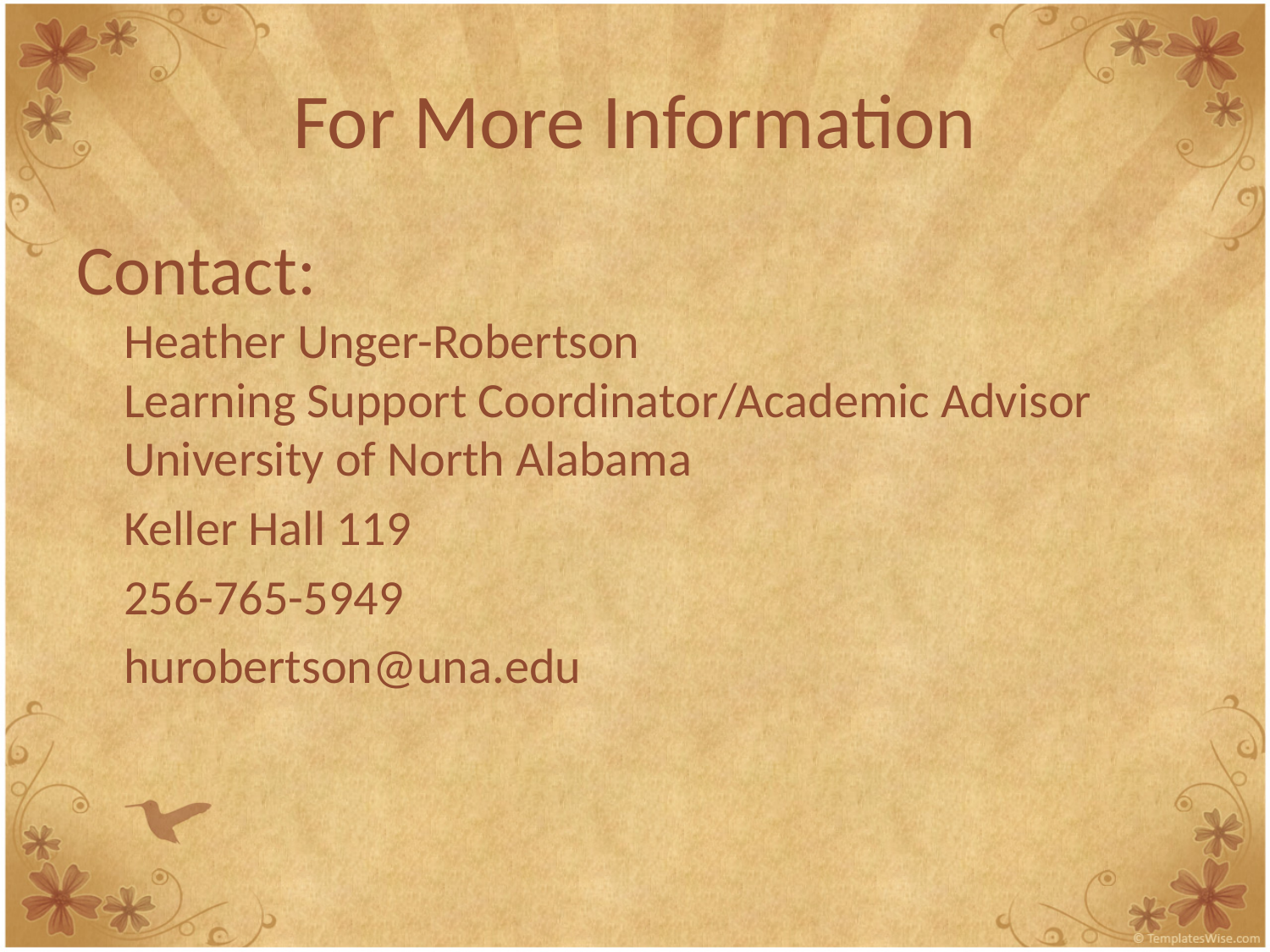

# For More Information
Contact:
Heather Unger-Robertson
Learning Support Coordinator/Academic Advisor
University of North Alabama
	Keller Hall 119
	256-765-5949
	hurobertson@una.edu